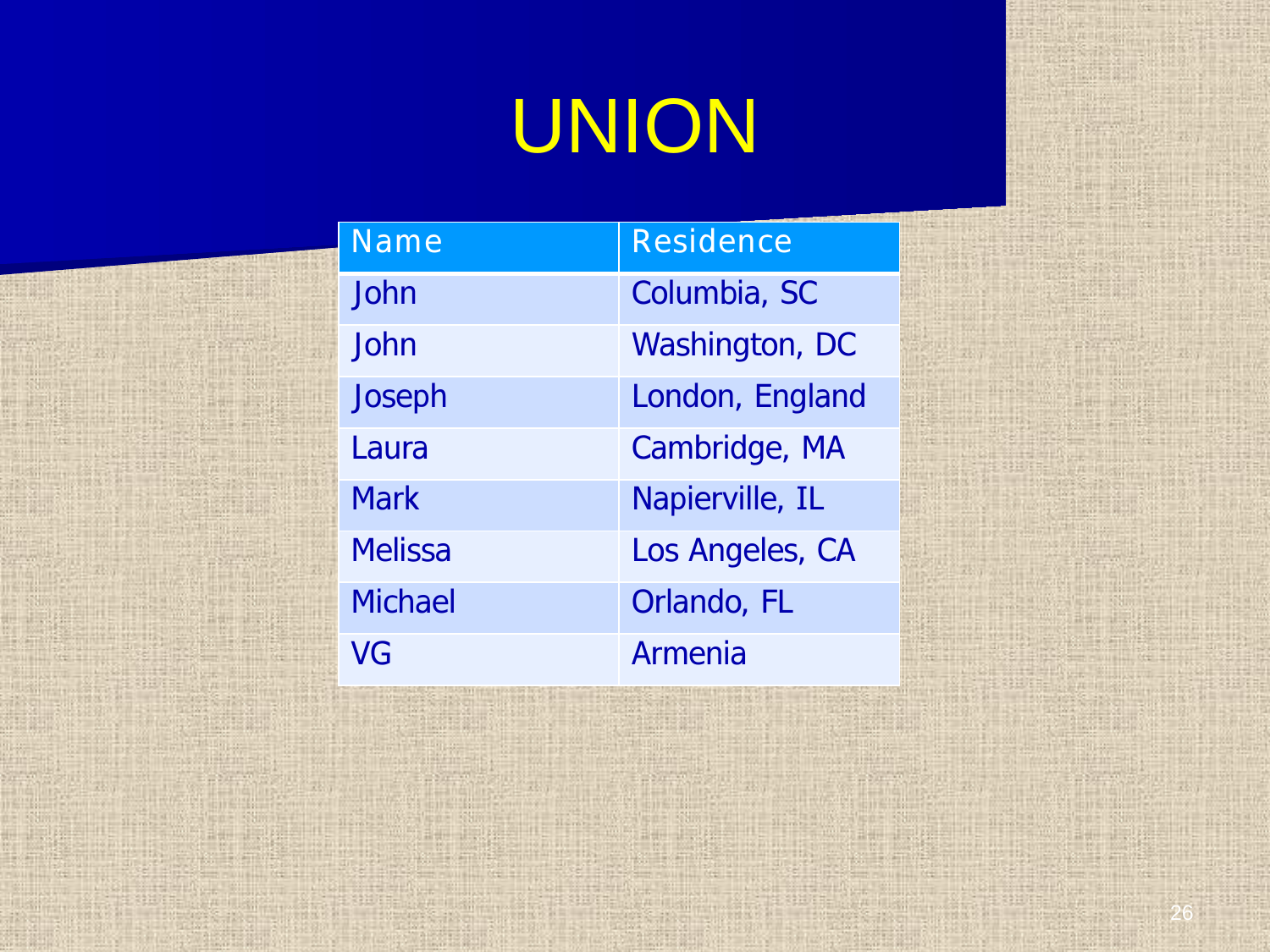

# UNION
| Name | Residence |
| --- | --- |
| John | Columbia, SC |
| John | Washington, DC |
| Joseph | London, England |
| Laura | Cambridge, MA |
| Mark | Napierville, IL |
| Melissa | Los Angeles, CA |
| Michael | Orlando, FL |
| VG | Armenia |
26